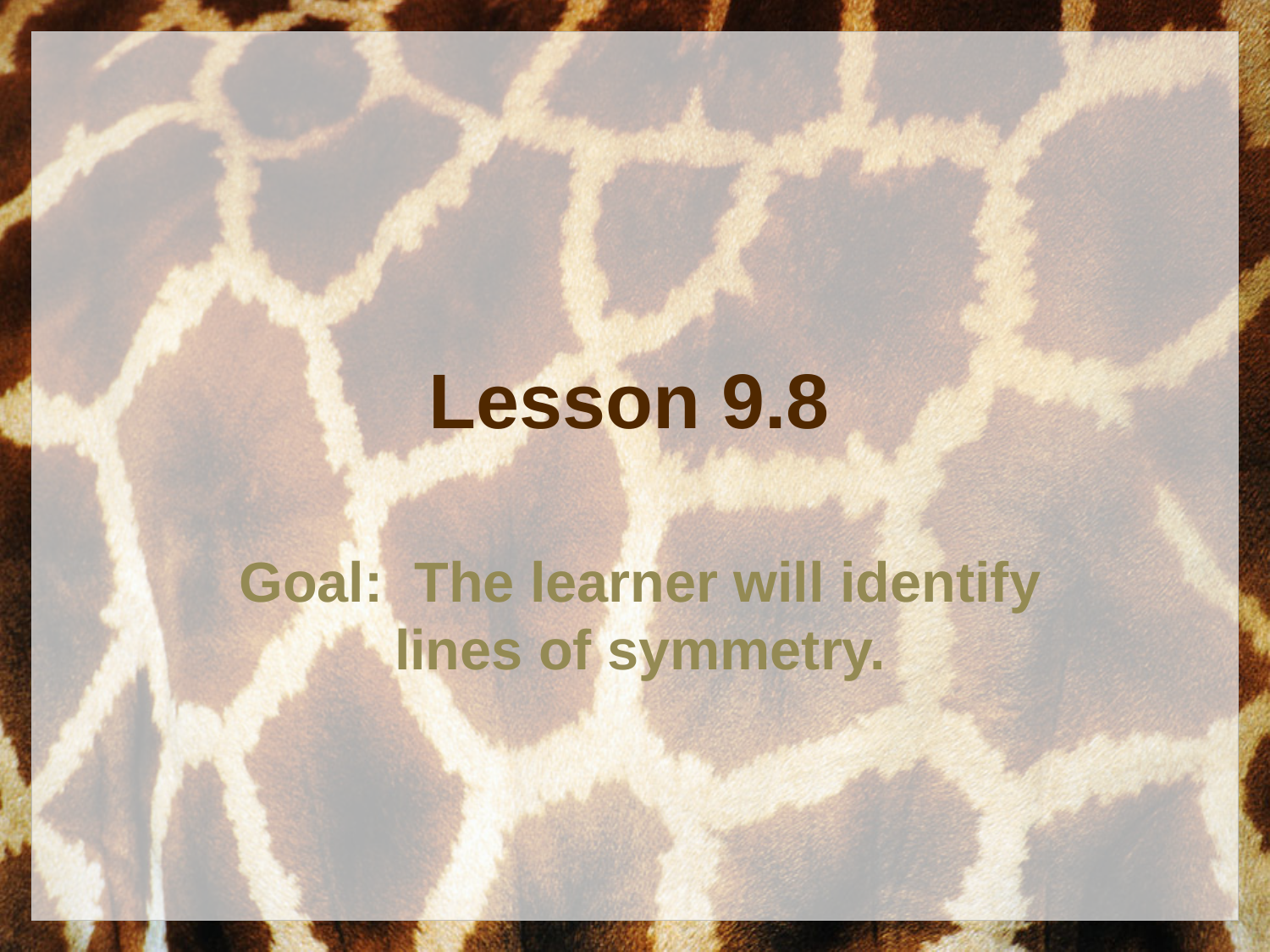

# Lesson 9.8
Goal:  The learner will identify lines of symmetry.